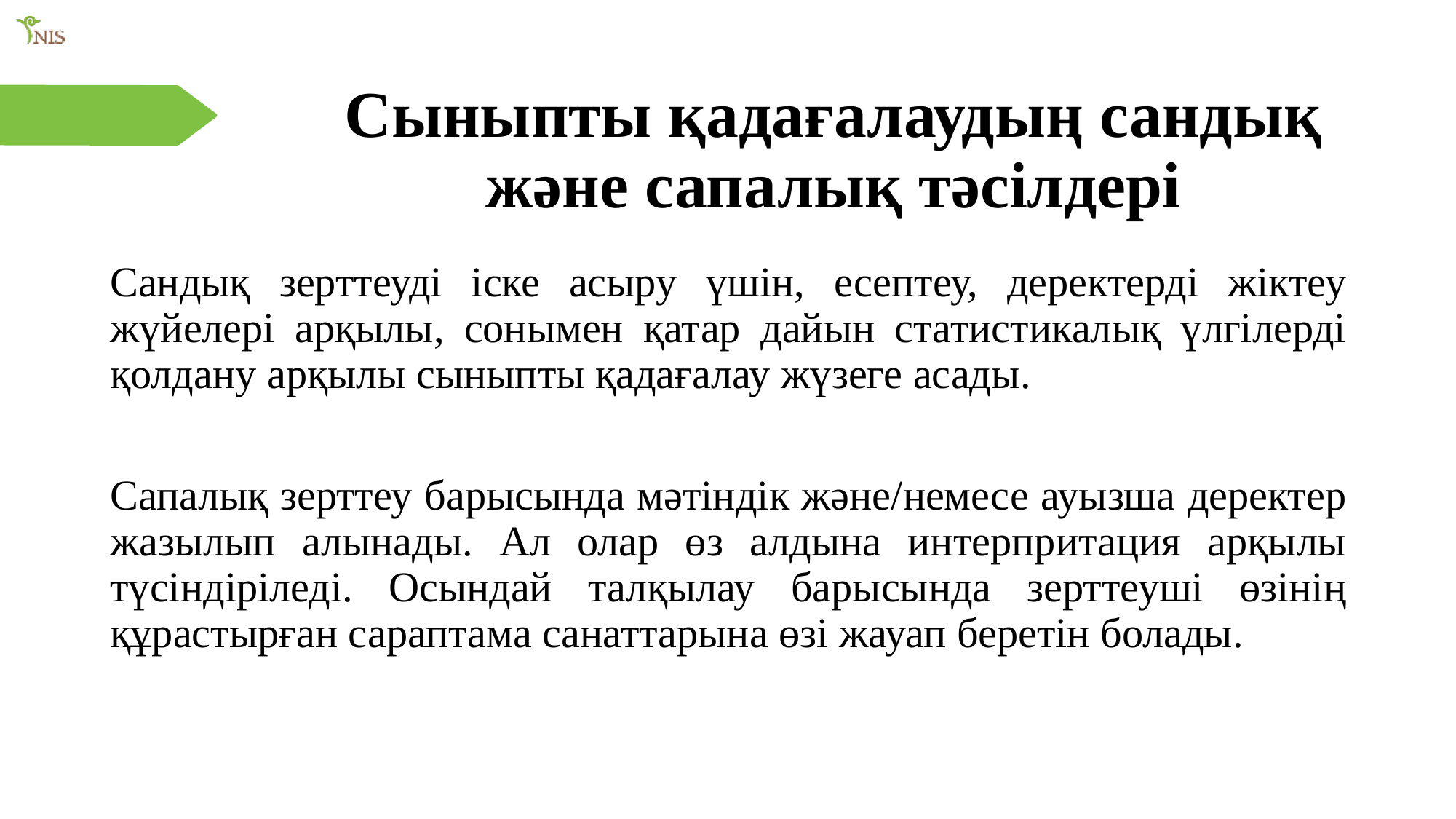

# Сыныпты қадағалаудың сандық және сапалық тәсілдері
Сандық зерттеуді іске асыру үшін, есептеу, деректерді жіктеу жүйелері арқылы, сонымен қатар дайын статистикалық үлгілерді қолдану арқылы сыныпты қадағалау жүзеге асады.

Сапалық зерттеу барысында мәтіндік және/немесе ауызша деректер жазылып алынады. Ал олар өз алдына интерпритация арқылы түсіндіріледі. Осындай талқылау барысында зерттеуші өзінің құрастырған сараптама санаттарына өзі жауап беретін болады.